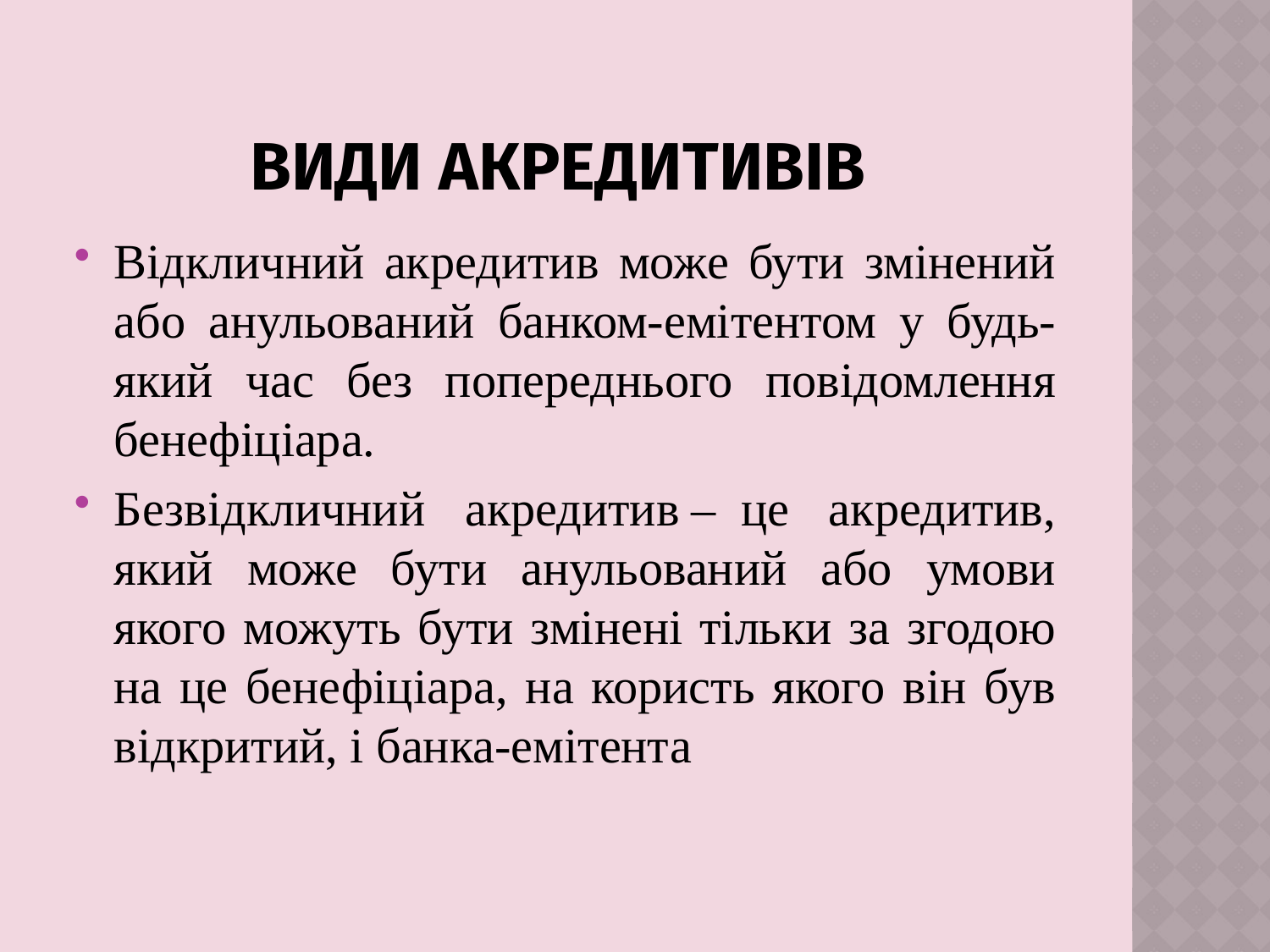

# Види акредитивів
Відкличний акредитив може бути змінений або анульований банком-емітентом у будь-який час без попереднього повідомлення бенефіціара.
Безвідкличний акредитив –  це акредитив, який може бути анульований або умови якого можуть бути змінені тільки за згодою на це бенефіціара, на користь якого він був відкритий, і банка-емітента